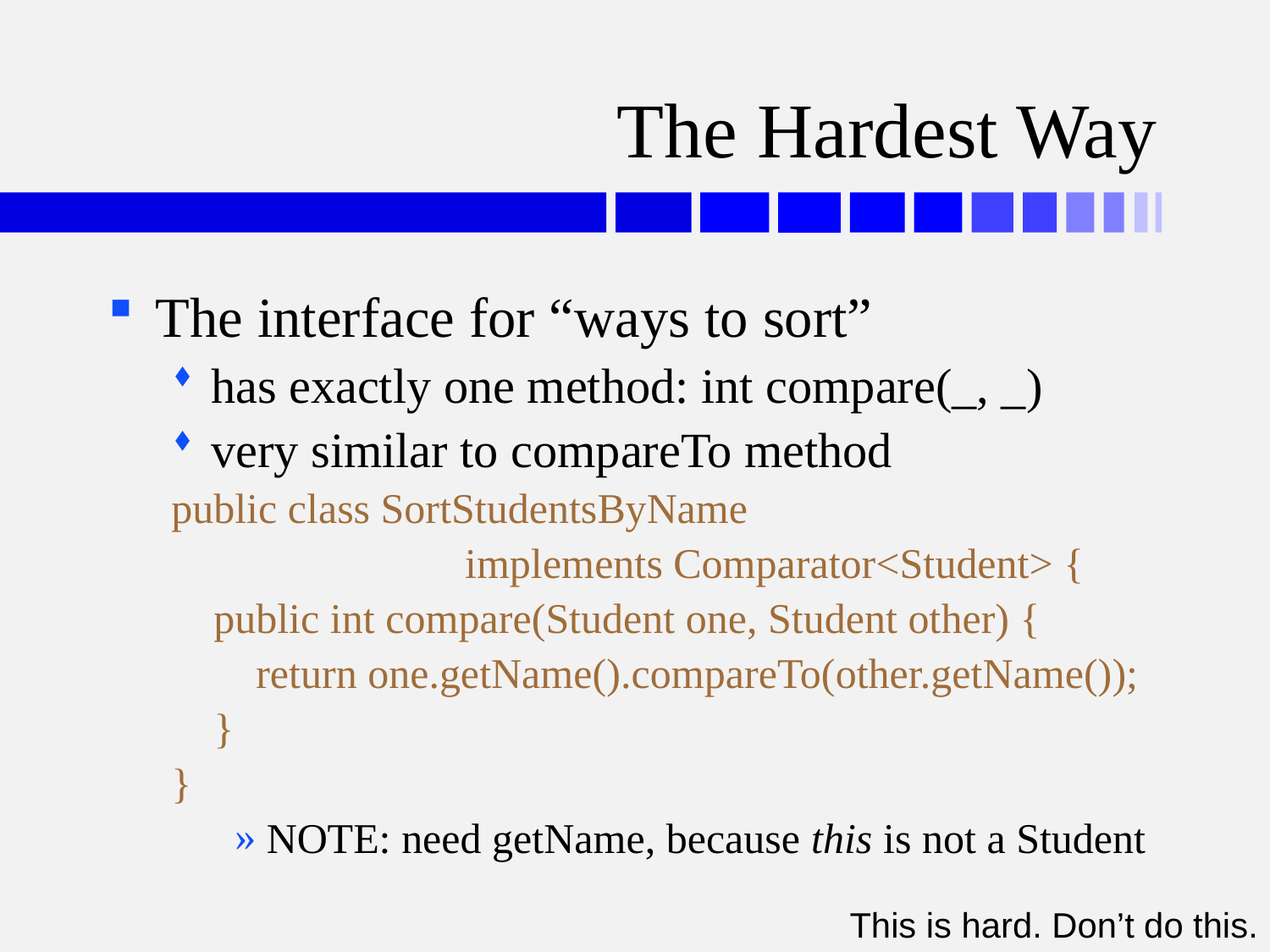

# The Hardest Way
The interface for “ways to sort”
has exactly one method: int compare(_, _)
very similar to compareTo method
public class SortStudentsByName
			implements Comparator<Student> {
    public int compare(Student one, Student other) {
        return one.getName().compareTo(other.getName());
    }
}
NOTE: need getName, because this is not a Student
This is hard. Don’t do this.